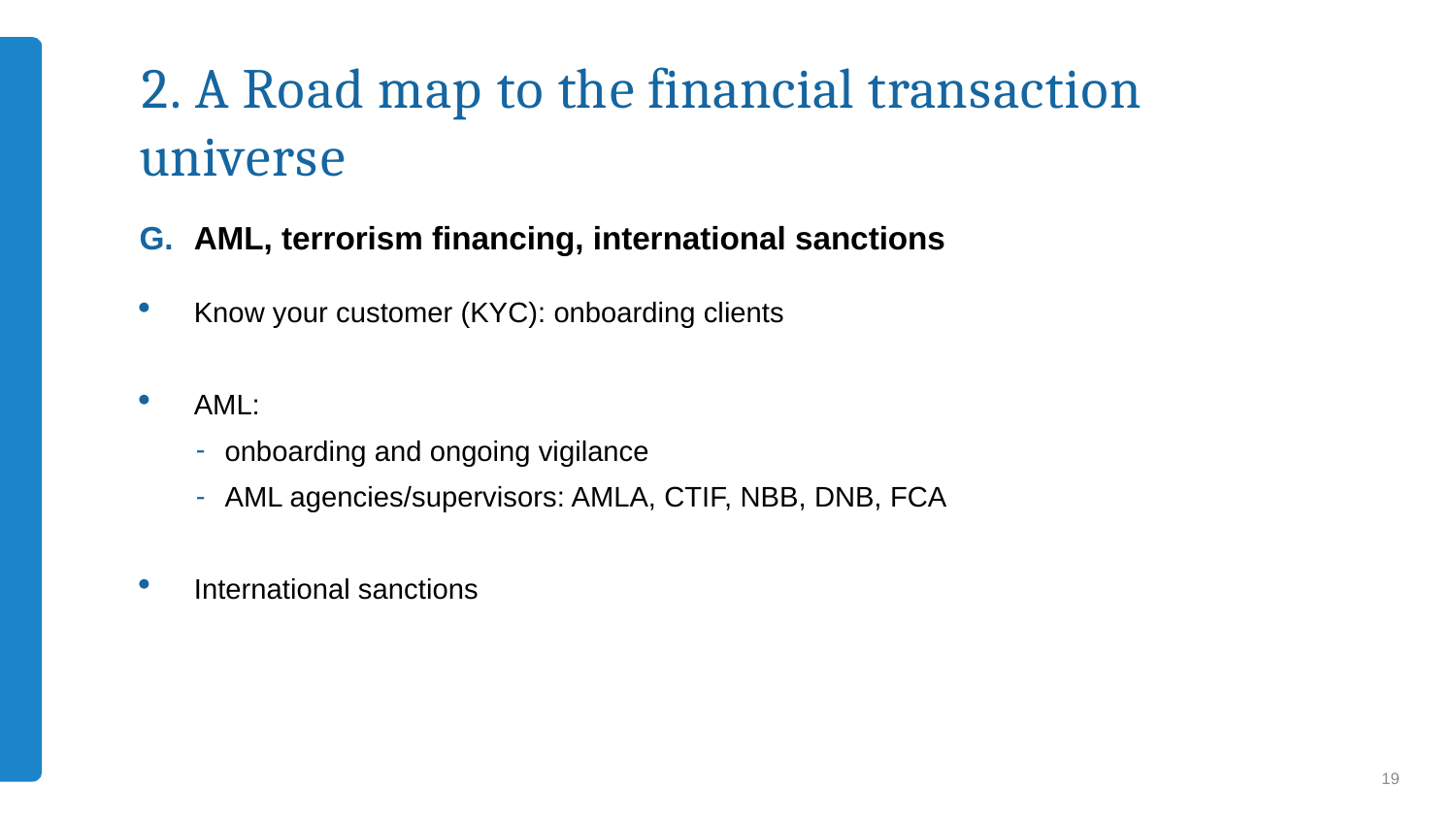

# 2. A Road map to the financial transaction universe
AML, terrorism financing, international sanctions

Know your customer (KYC): onboarding clients

AML:
onboarding and ongoing vigilance
AML agencies/supervisors: AMLA, CTIF, NBB, DNB, FCA

International sanctions

19